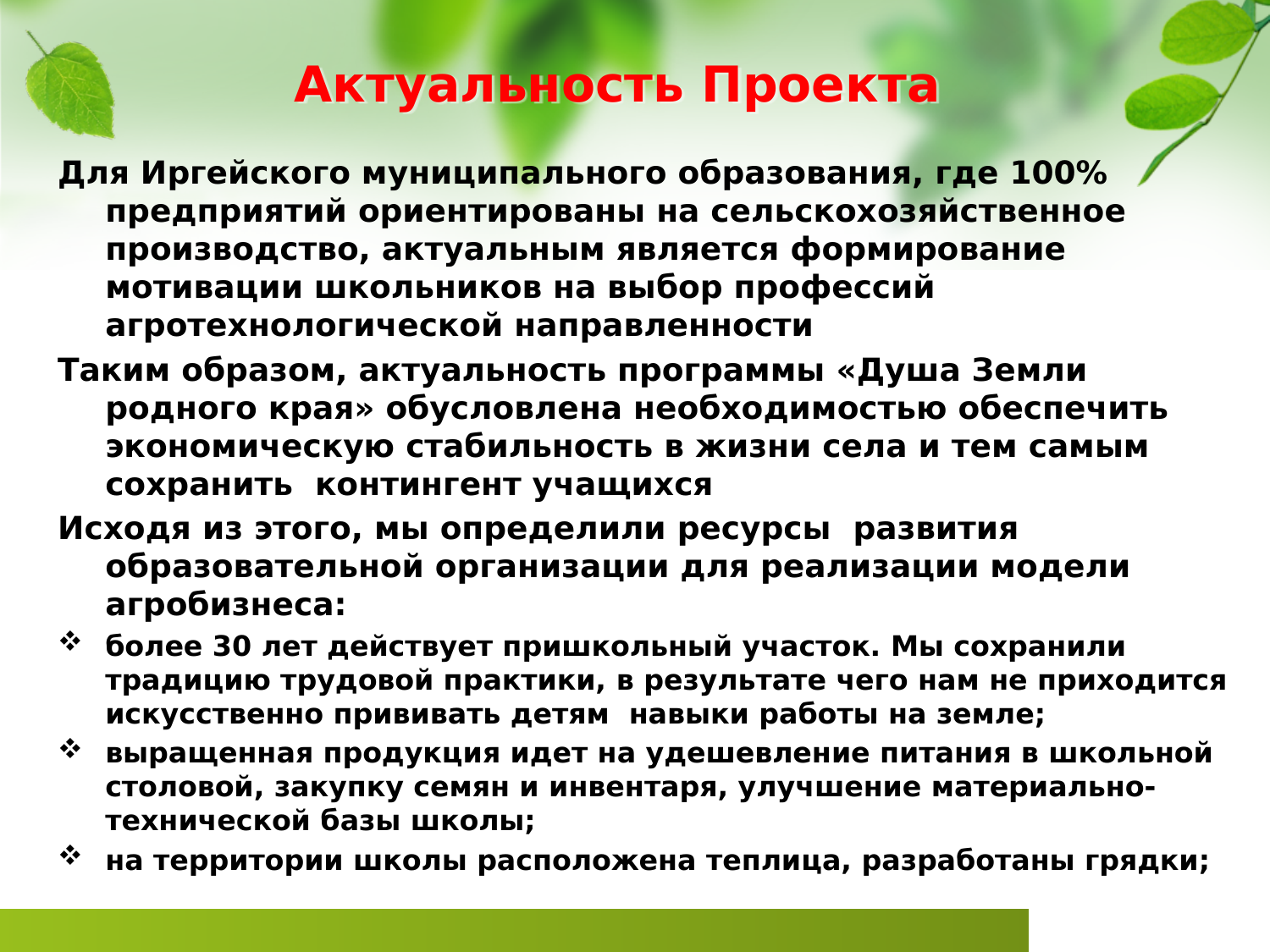

# Актуальность Проекта
Для Иргейского муниципального образования, где 100% предприятий ориентированы на сельскохозяйственное производство, актуальным является формирование мотивации школьников на выбор профессий агротехнологической направленности
Таким образом, актуальность программы «Душа Земли родного края» обусловлена необходимостью обеспечить экономическую стабильность в жизни села и тем самым  сохранить  контингент учащихся
Исходя из этого, мы определили ресурсы  развития образовательной организации для реализации модели агробизнеса:
более 30 лет действует пришкольный участок. Мы сохранили традицию трудовой практики, в результате чего нам не приходится искусственно прививать детям  навыки работы на земле;
выращенная продукция идет на удешевление питания в школьной столовой, закупку семян и инвентаря, улучшение материально-технической базы школы;
на территории школы расположена теплица, разработаны грядки;